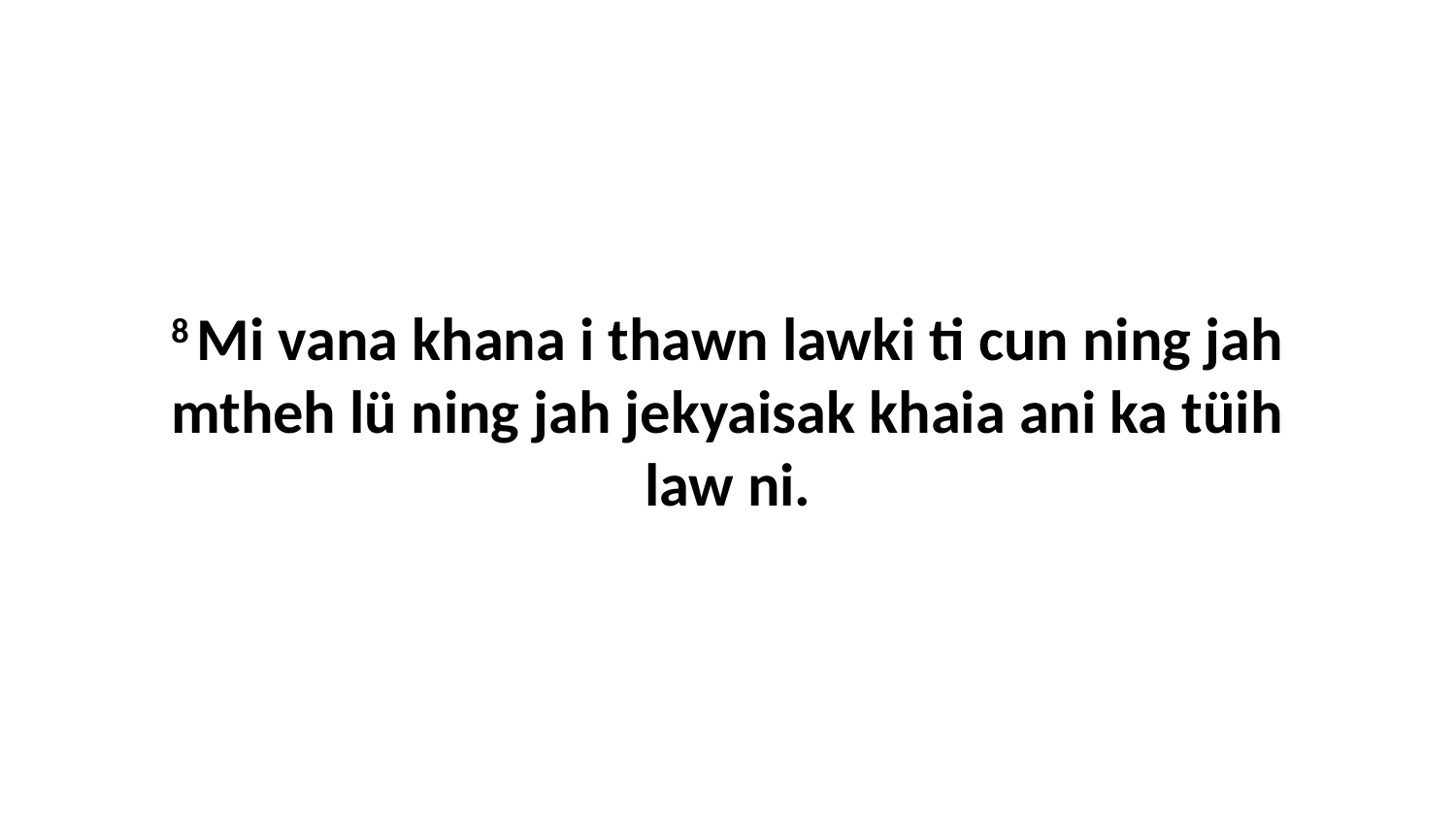

8 Mi vana khana i thawn lawki ti cun ning jah mtheh lü ning jah jekyaisak khaia ani ka tüih law ni.